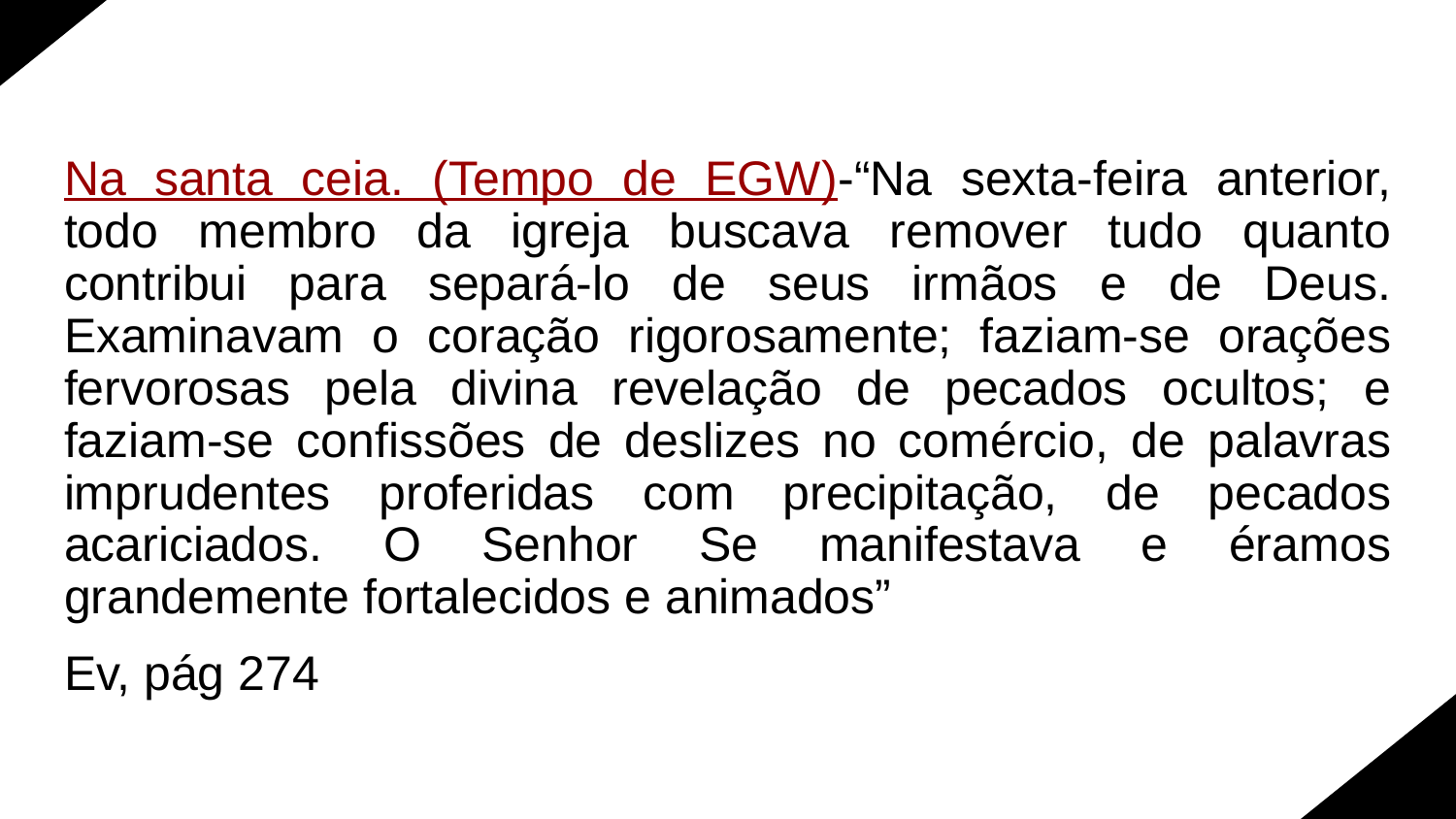

# Na santa ceia. (Tempo de EGW)-“Na sexta-feira anterior, todo membro da igreja buscava remover tudo quanto contribui para separá-lo de seus irmãos e de Deus. Examinavam o coração rigorosamente; faziam-se orações fervorosas pela divina revelação de pecados ocultos; e faziam-se confissões de deslizes no comércio, de palavras imprudentes proferidas com precipitação, de pecados acariciados. O Senhor Se manifestava e éramos grandemente fortalecidos e animados”
Ev, pág 274